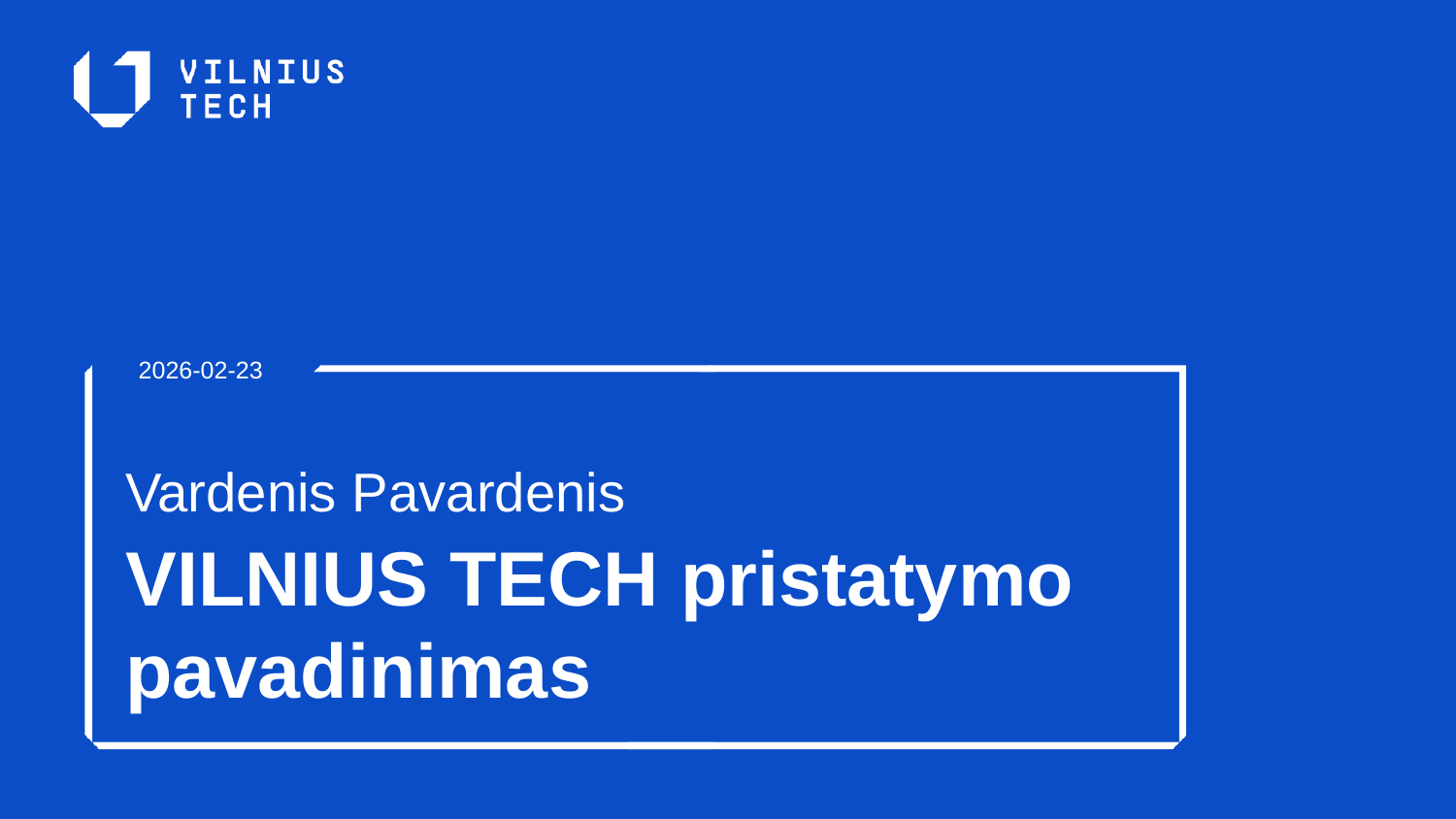

2026-02-23
Vardenis Pavardenis
VILNIUS TECH pristatymo pavadinimas